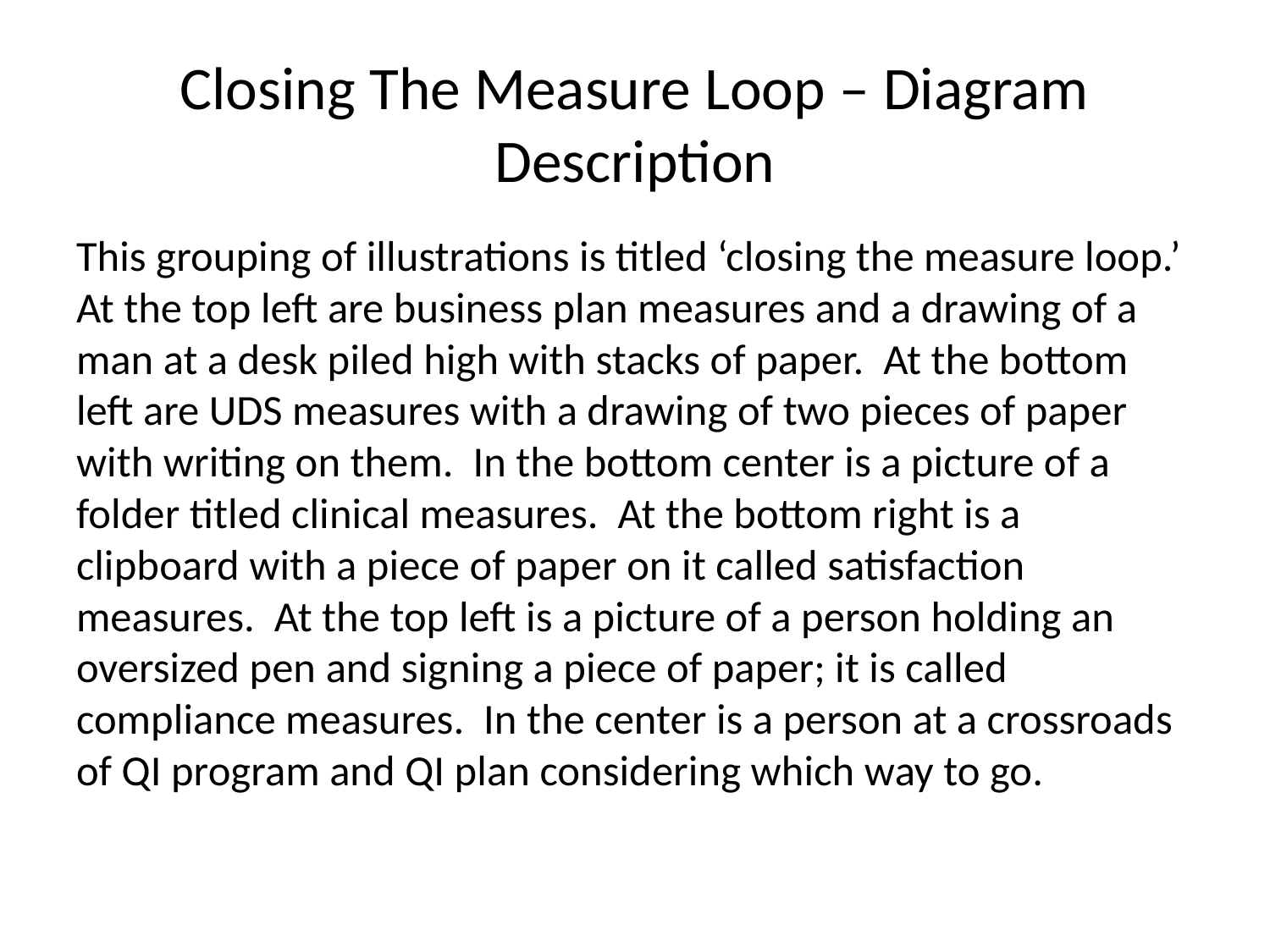

# Closing The Measure Loop – Diagram Description
This grouping of illustrations is titled ‘closing the measure loop.’  At the top left are business plan measures and a drawing of a man at a desk piled high with stacks of paper.  At the bottom left are UDS measures with a drawing of two pieces of paper with writing on them.  In the bottom center is a picture of a folder titled clinical measures.  At the bottom right is a clipboard with a piece of paper on it called satisfaction measures.  At the top left is a picture of a person holding an oversized pen and signing a piece of paper; it is called compliance measures.  In the center is a person at a crossroads of QI program and QI plan considering which way to go.
54